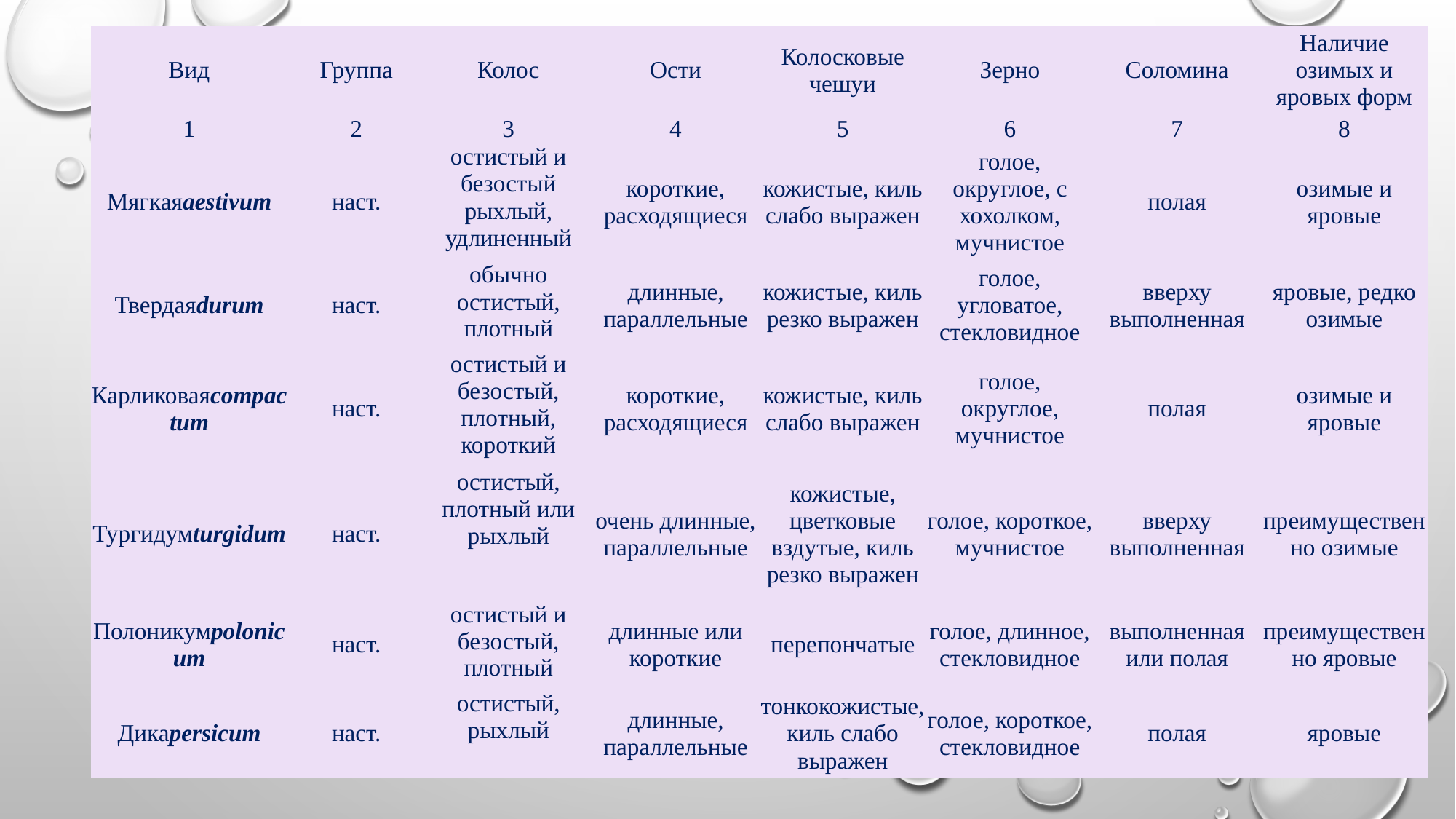

| Вид | Группа | Колос | Ости | Колосковые чешуи | Зерно | Соломина | Наличие озимых и яровых форм |
| --- | --- | --- | --- | --- | --- | --- | --- |
| 1 | 2 | 3 | 4 | 5 | 6 | 7 | 8 |
| Мягкаяaestivum | наст. | остистый и безостый рыхлый, удлиненный | короткие, расходящиеся | кожистые, киль слабо выражен | голое, округлое, с хохолком, мучнистое | полая | озимые и яровые |
| Твердаяdurum | наст. | обычно остистый, плотный | длинные, параллельные | кожистые, киль резко выражен | голое, угловатое, стекловидное | вверху выполненная | яровые, редко озимые |
| Карликоваяcompactum | наст. | остистый и безостый, плотный, короткий | короткие, расходящиеся | кожистые, киль слабо выражен | голое, округлое, мучнистое | полая | озимые и яровые |
| Тургидумturgidum | наст. | остистый, плотный или рыхлый | очень длинные, параллельные | кожистые, цветковые вздутые, киль резко выражен | голое, короткое, мучнистое | вверху выполненная | преимущественно озимые |
| Полоникумpolonicum | наст. | остистый и безостый, плотный | длинные или короткие | перепончатые | голое, длинное, стекловидное | выполненная или полая | преимущественно яровые |
| Дикаpersicum | наст. | остистый, рыхлый | длинные, параллельные | тонкокожистые, киль слабо выражен | голое, короткое, стекловидное | полая | яровые |